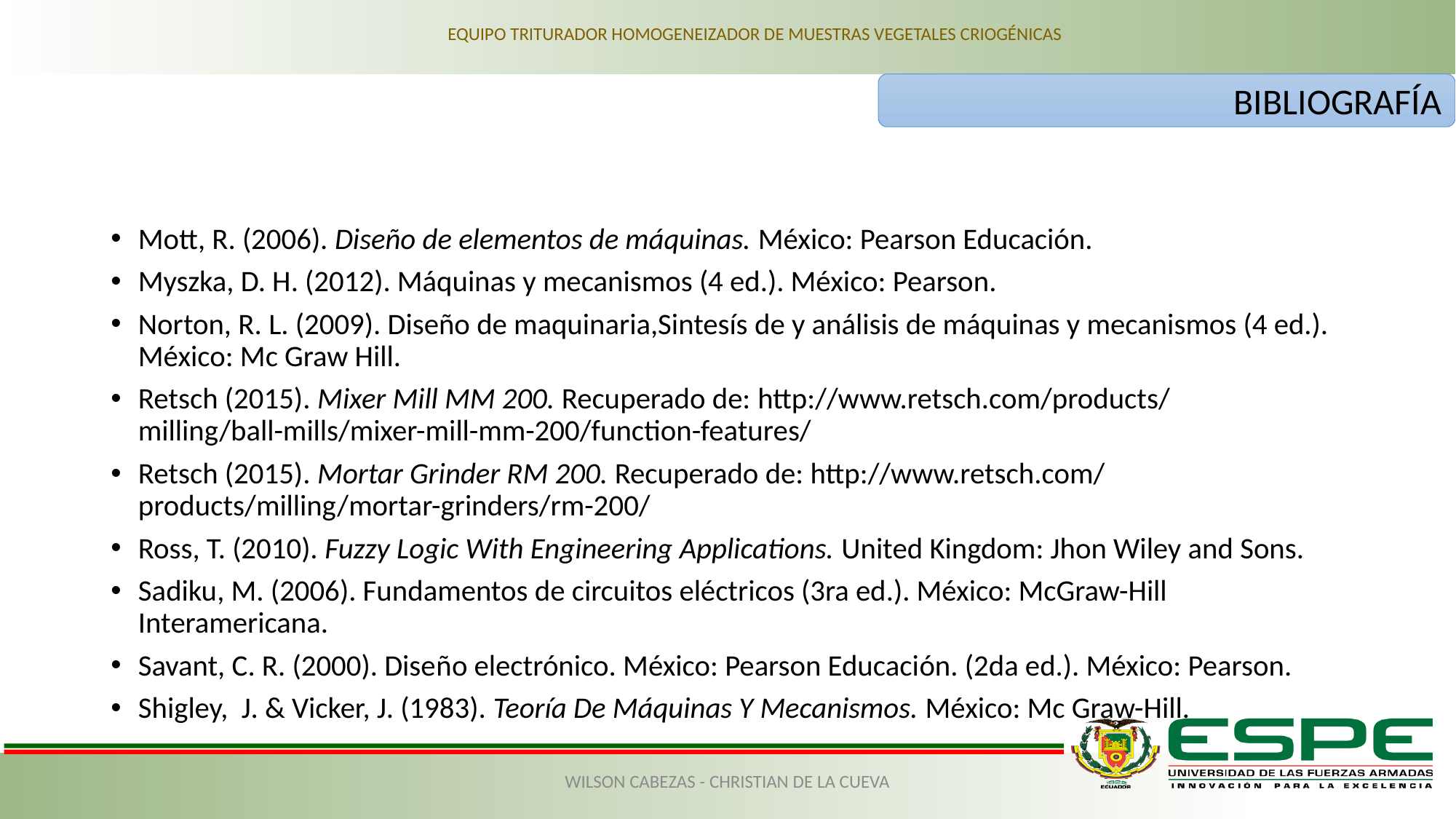

EQUIPO TRITURADOR HOMOGENEIZADOR DE MUESTRAS VEGETALES CRIOGÉNICAS
#
BIBLIOGRAFÍA
Mott, R. (2006). Diseño de elementos de máquinas. México: Pearson Educación.
Myszka, D. H. (2012). Máquinas y mecanismos (4 ed.). México: Pearson.
Norton, R. L. (2009). Diseño de maquinaria,Sintesís de y análisis de máquinas y mecanismos (4 ed.). México: Mc Graw Hill.
Retsch (2015). Mixer Mill MM 200. Recuperado de: http://www.retsch.com/products/
milling/ball-mills/mixer-mill-mm-200/function-features/
Retsch (2015). Mortar Grinder RM 200. Recuperado de: http://www.retsch.com/
products/milling/mortar-grinders/rm-200/
Ross, T. (2010). Fuzzy Logic With Engineering Applications. United Kingdom: Jhon Wiley and Sons.
Sadiku, M. (2006). Fundamentos de circuitos eléctricos (3ra ed.). México: McGraw-Hill Interamericana.
Savant, C. R. (2000). Diseño electrónico. México: Pearson Educación. (2da ed.). México: Pearson.
Shigley,  J. & Vicker, J. (1983). Teoría De Máquinas Y Mecanismos. México: Mc Graw-Hill.

WILSON CABEZAS - CHRISTIAN DE LA CUEVA